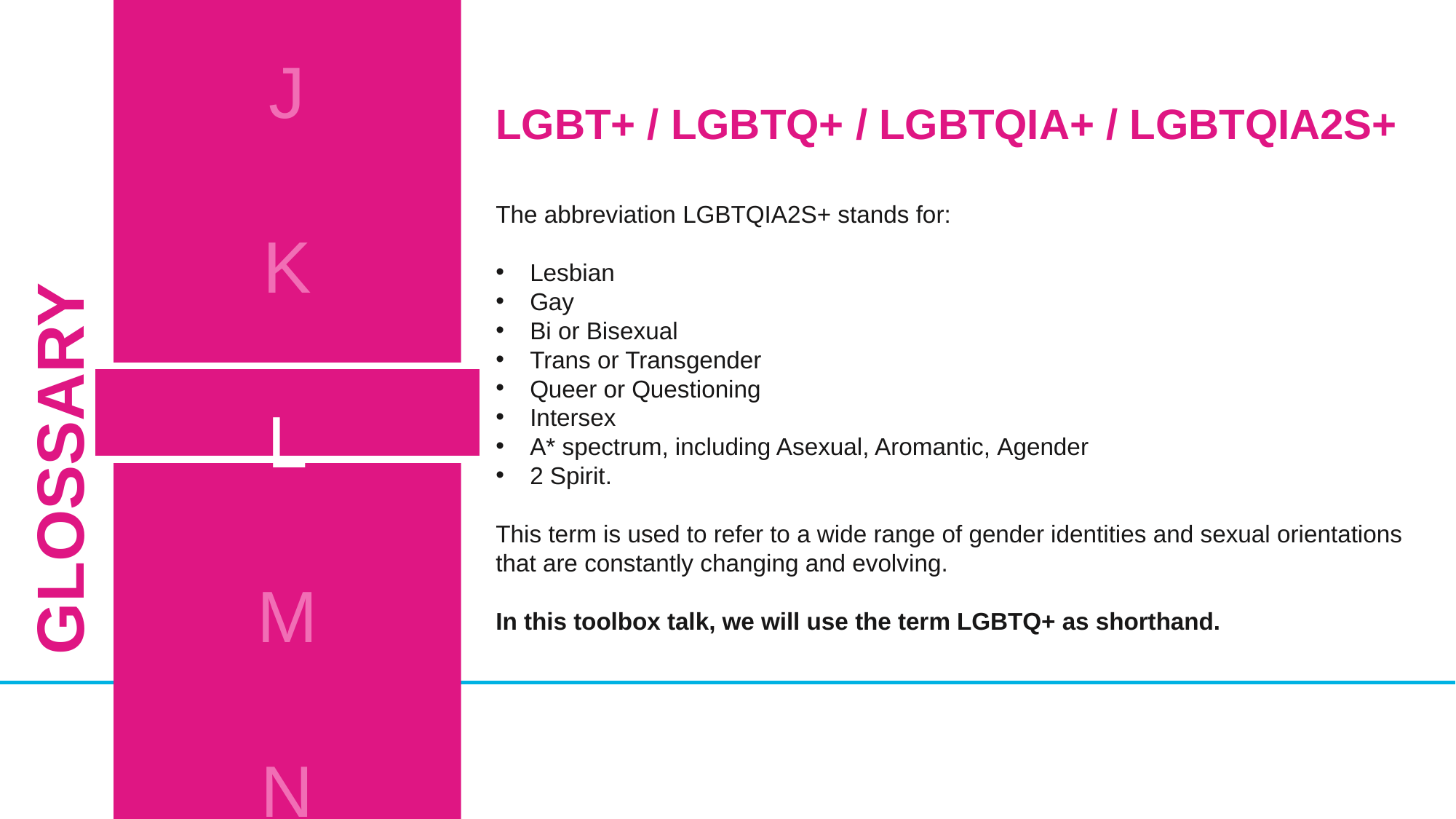

A
B
C
D
E
F
G
H
I
J
K
L
M
N
O
P
Q
R
S
T
U
V
X
Y
Z
LGBT+ / LGBTQ+ / LGBTQIA+ / LGBTQIA2S+

The abbreviation LGBTQIA2S+ stands for:

Lesbian
Gay
Bi or Bisexual
Trans or Transgender
Queer or Questioning
Intersex
A* spectrum, including Asexual, Aromantic, Agender
2 Spirit.

This term is used to refer to a wide range of gender identities and sexual orientations that are constantly changing and evolving.

In this toolbox talk, we will use the term LGBTQ+ as shorthand.
GLOSSARY